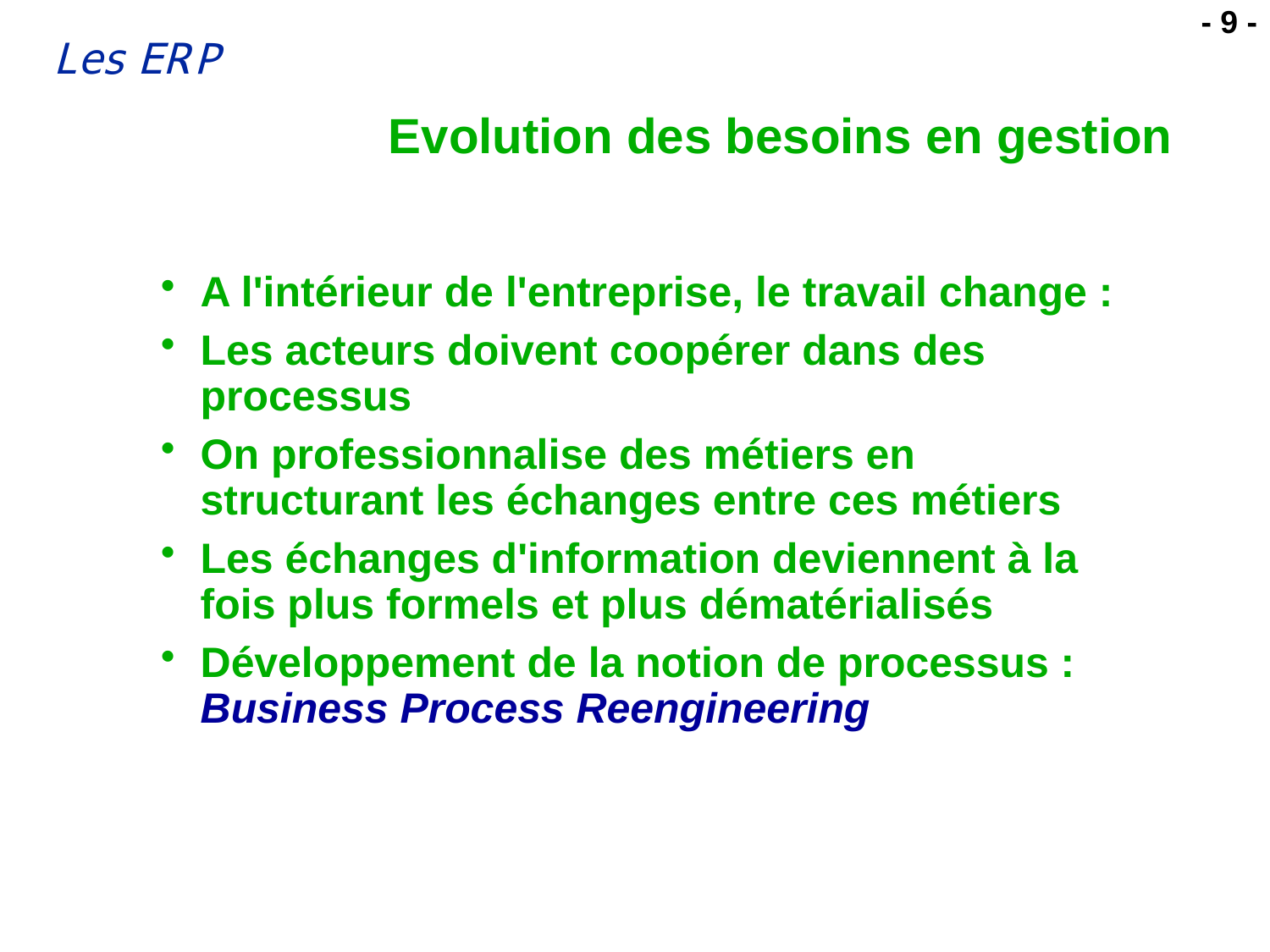

# Evolution des besoins en gestion
A l'intérieur de l'entreprise, le travail change :
Les acteurs doivent coopérer dans des processus
On professionnalise des métiers en structurant les échanges entre ces métiers
Les échanges d'information deviennent à la fois plus formels et plus dématérialisés
Développement de la notion de processus :
Business Process Reengineering